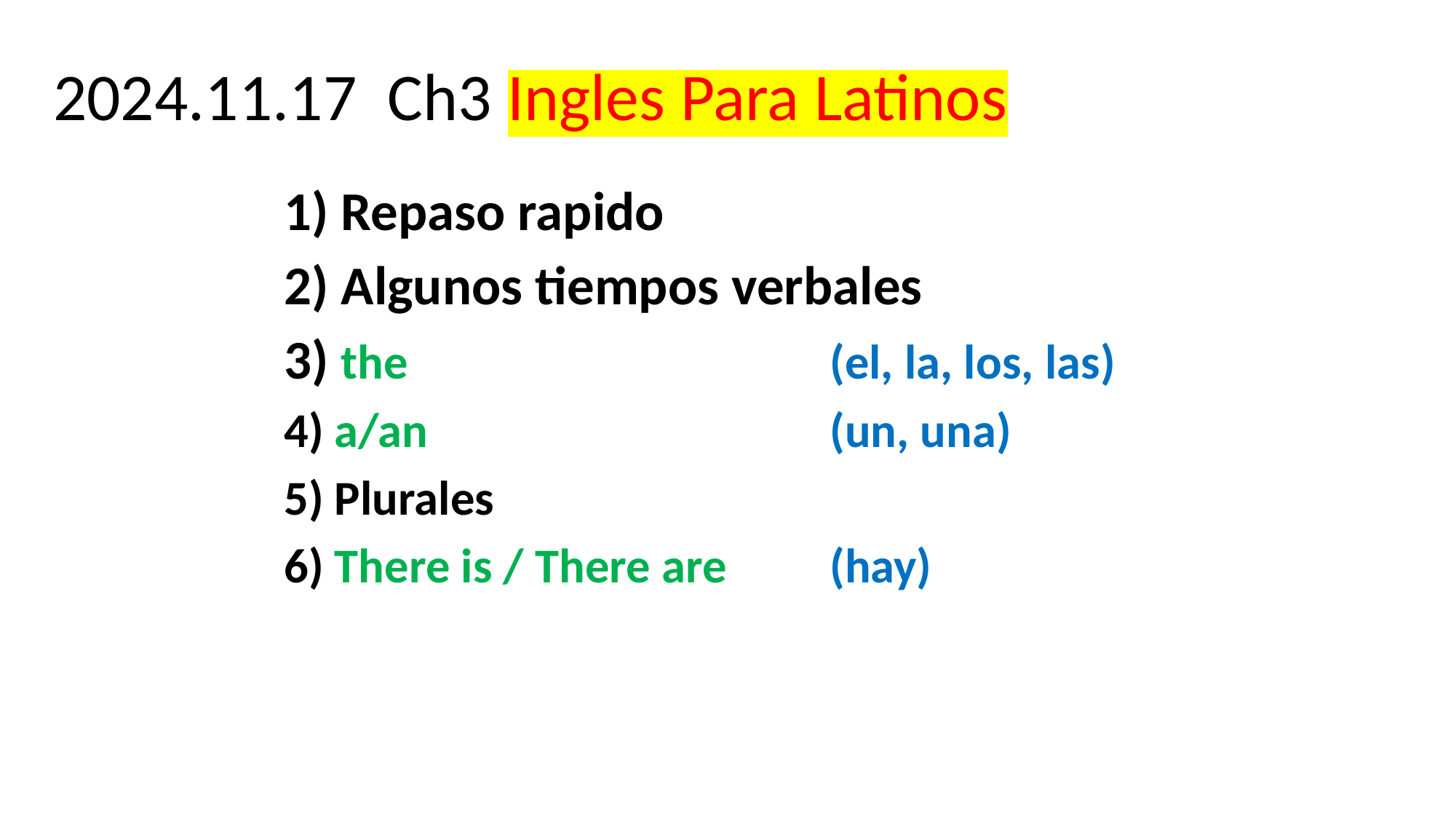

# 2024.11.17  Ch3 Ingles Para Latinos
1) Repaso rapido
2) Algunos tiempos verbales
3) the  				(el, la, los, las)
4) a/an  				(un, una)
5) Plurales
6) There is / There are  	(hay)